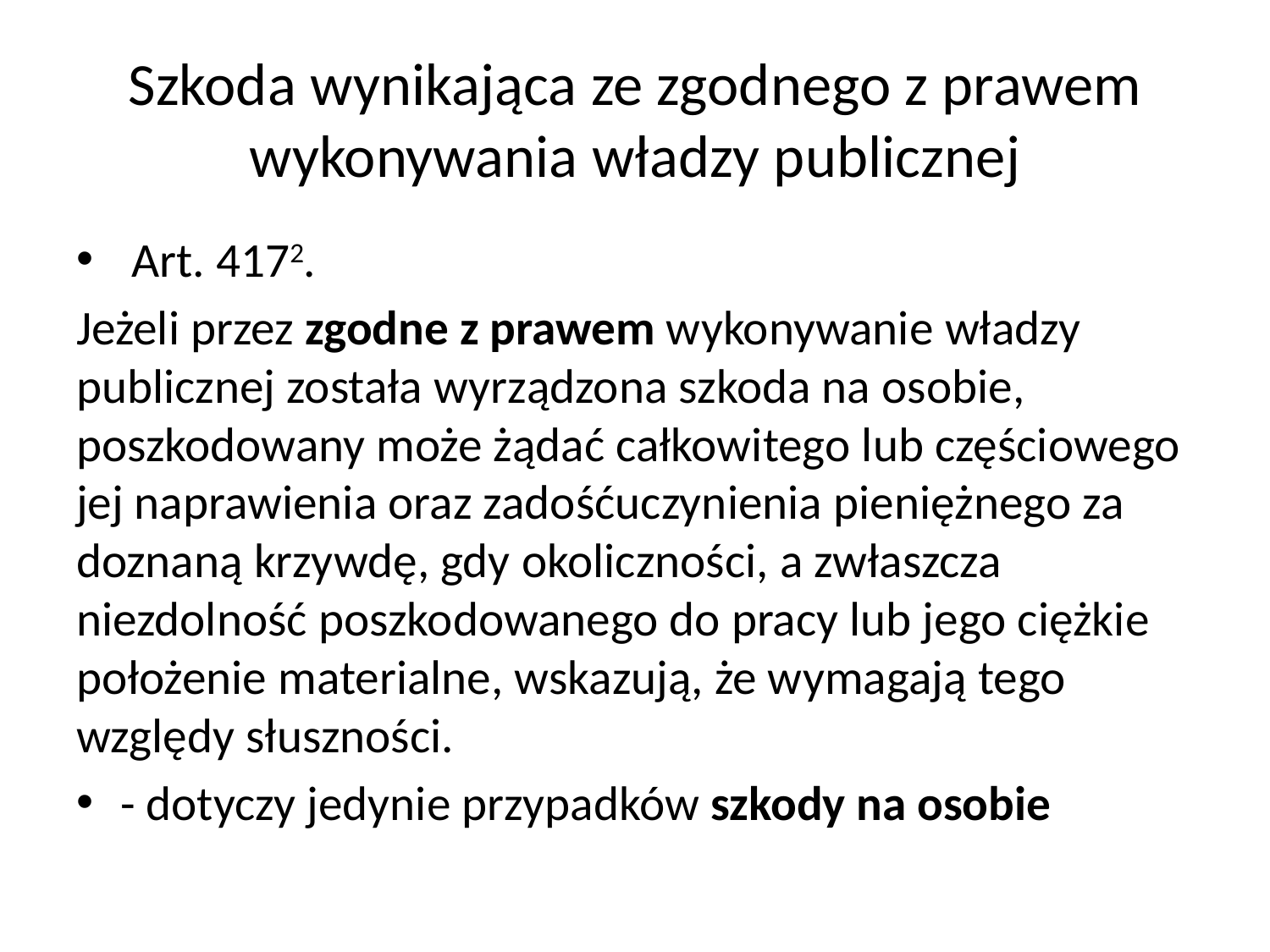

# Szkoda wynikająca ze zgodnego z prawem wykonywania władzy publicznej
 Art. 4172.
Jeżeli przez zgodne z prawem wykonywanie władzy publicznej została wyrządzona szkoda na osobie, poszkodowany może żądać całkowitego lub częściowego jej naprawienia oraz zadośćuczynienia pieniężnego za doznaną krzywdę, gdy okoliczności, a zwłaszcza niezdolność poszkodowanego do pracy lub jego ciężkie położenie materialne, wskazują, że wymagają tego względy słuszności.
- dotyczy jedynie przypadków szkody na osobie